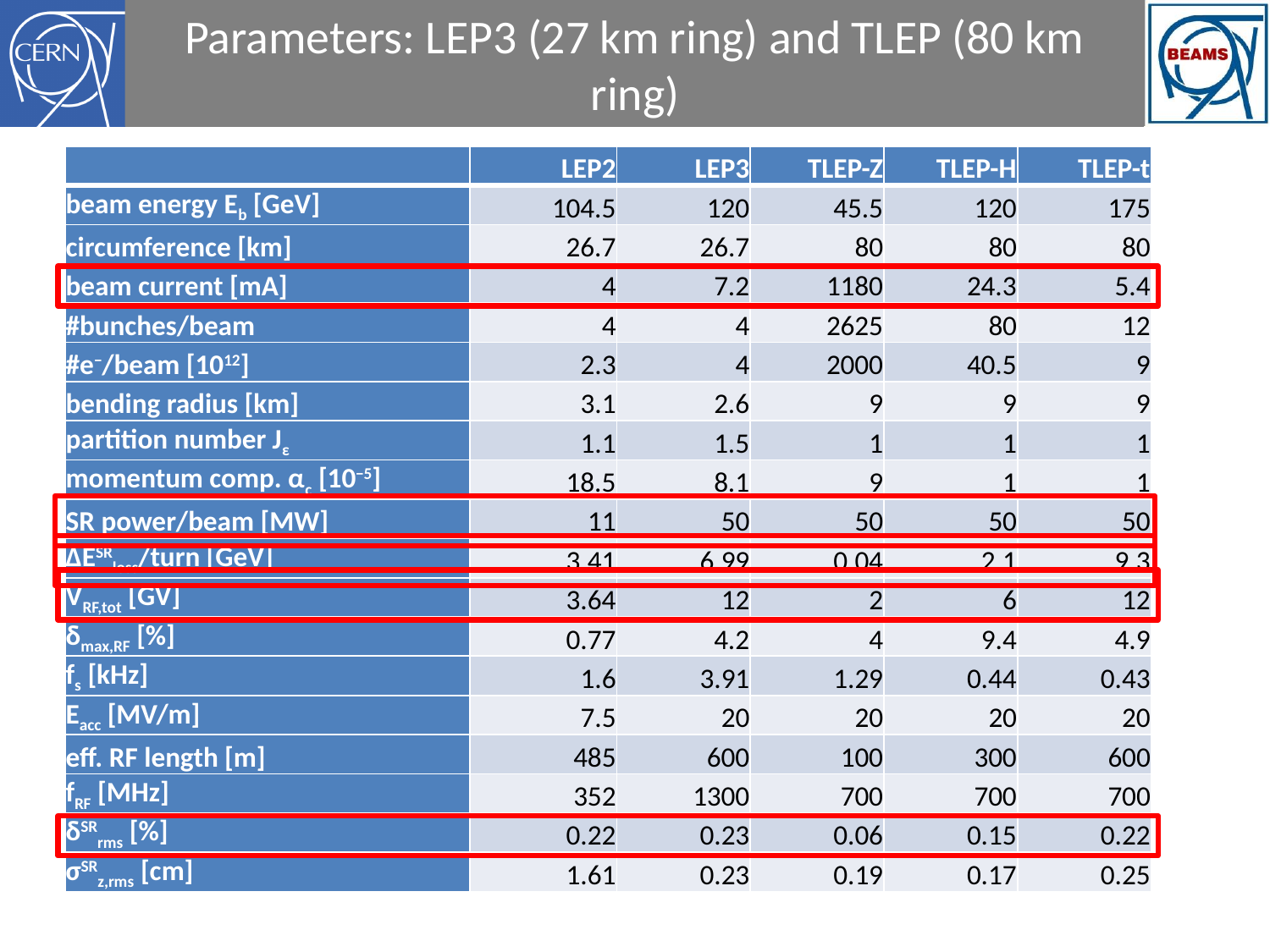

# Parameters: LEP3 (27 km ring) and TLEP (80 km ring)
|  | LEP2 | LEP3 | TLEP-Z | TLEP-H | TLEP-t |
| --- | --- | --- | --- | --- | --- |
| beam energy Eb [GeV] | 104.5 | 120 | 45.5 | 120 | 175 |
| circumference [km] | 26.7 | 26.7 | 80 | 80 | 80 |
| beam current [mA] | 4 | 7.2 | 1180 | 24.3 | 5.4 |
| #bunches/beam | 4 | 4 | 2625 | 80 | 12 |
| #e−/beam [1012] | 2.3 | 4 | 2000 | 40.5 | 9 |
| bending radius [km] | 3.1 | 2.6 | 9 | 9 | 9 |
| partition number Jε | 1.1 | 1.5 | 1 | 1 | 1 |
| momentum comp. αc [10−5] | 18.5 | 8.1 | 9 | 1 | 1 |
| SR power/beam [MW] | 11 | 50 | 50 | 50 | 50 |
| ΔESRloss/turn [GeV] | 3.41 | 6.99 | 0.04 | 2.1 | 9.3 |
| VRF,tot [GV] | 3.64 | 12 | 2 | 6 | 12 |
| δmax,RF [%] | 0.77 | 4.2 | 4 | 9.4 | 4.9 |
| fs [kHz] | 1.6 | 3.91 | 1.29 | 0.44 | 0.43 |
| Eacc [MV/m] | 7.5 | 20 | 20 | 20 | 20 |
| eff. RF length [m] | 485 | 600 | 100 | 300 | 600 |
| fRF [MHz] | 352 | 1300 | 700 | 700 | 700 |
| δSRrms [%] | 0.22 | 0.23 | 0.06 | 0.15 | 0.22 |
| σSRz,rms [cm] | 1.61 | 0.23 | 0.19 | 0.17 | 0.25 |